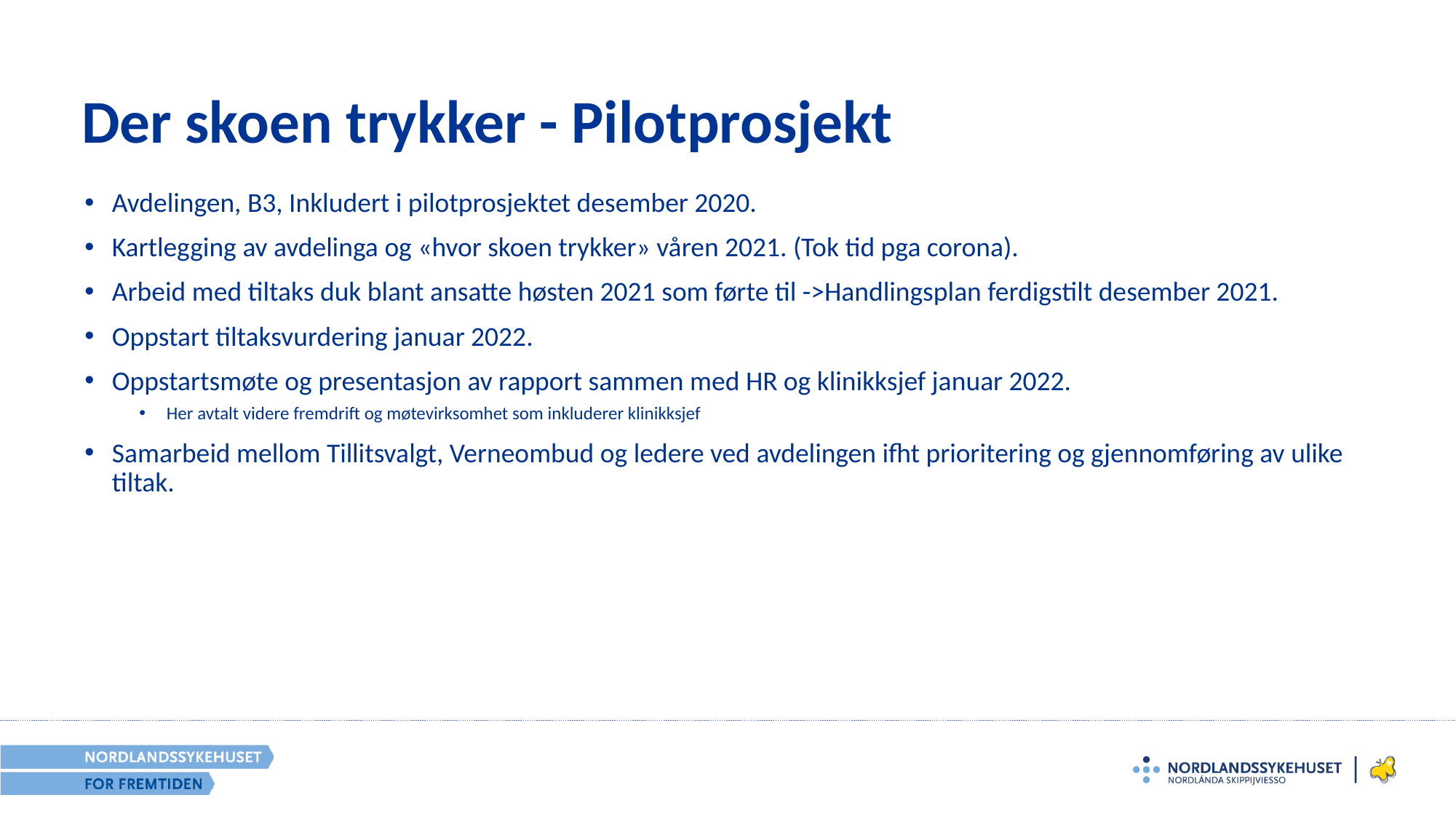

# Der skoen trykker - Pilotprosjekt
Avdelingen, B3, Inkludert i pilotprosjektet desember 2020.
Kartlegging av avdelinga og «hvor skoen trykker» våren 2021. (Tok tid pga corona).
Arbeid med tiltaks duk blant ansatte høsten 2021 som førte til ->Handlingsplan ferdigstilt desember 2021.
Oppstart tiltaksvurdering januar 2022.
Oppstartsmøte og presentasjon av rapport sammen med HR og klinikksjef januar 2022.
Her avtalt videre fremdrift og møtevirksomhet som inkluderer klinikksjef
Samarbeid mellom Tillitsvalgt, Verneombud og ledere ved avdelingen ifht prioritering og gjennomføring av ulike tiltak.